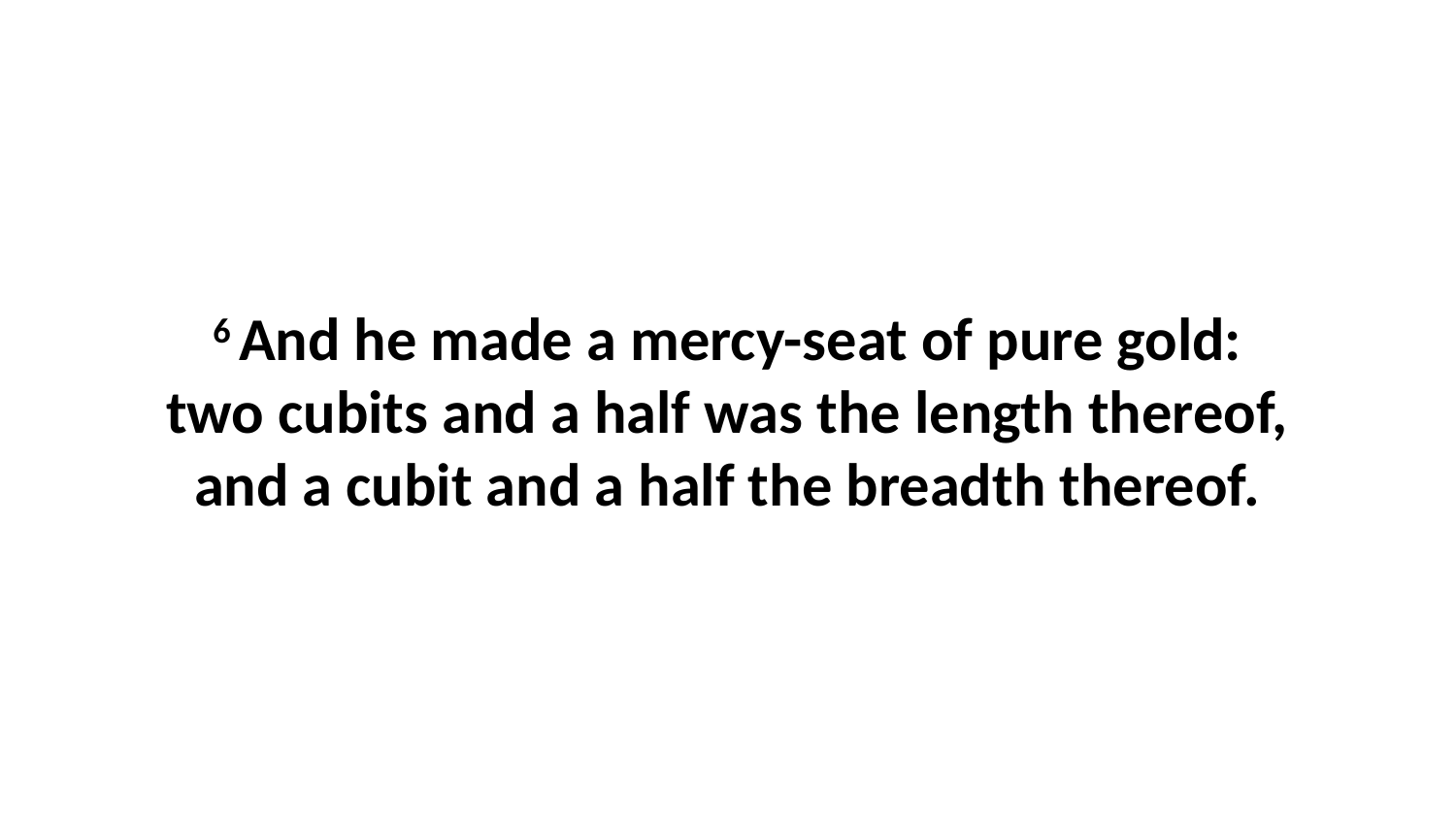

6 And he made a mercy-seat of pure gold: two cubits and a half was the length thereof, and a cubit and a half the breadth thereof.